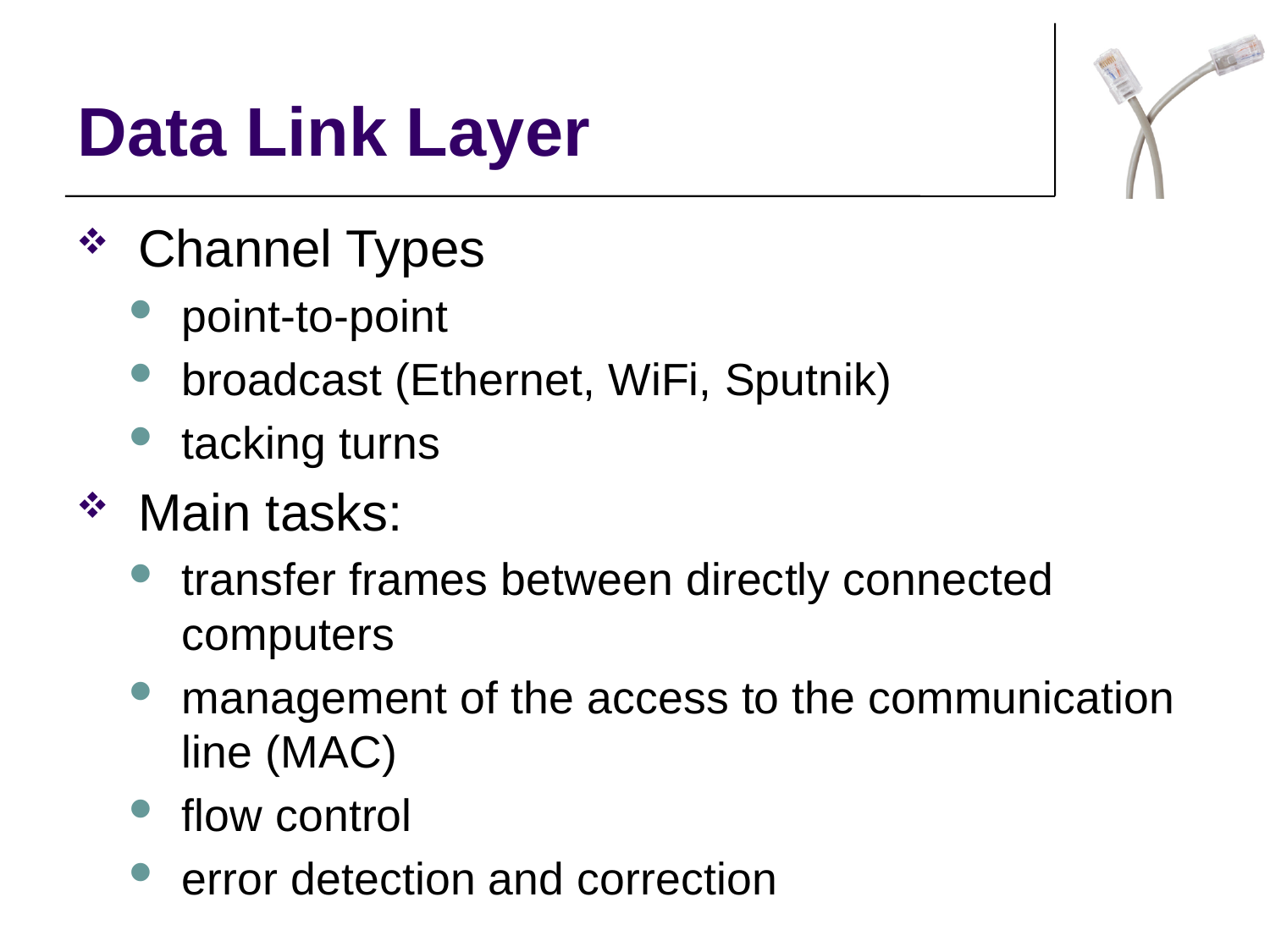

Data Link Layer
Channel Types
point-to-point
broadcast (Ethernet, WiFi, Sputnik)
tacking turns
Main tasks:
transfer frames between directly connected computers
management of the access to the communication line (MAC)
flow control
error detection and correction